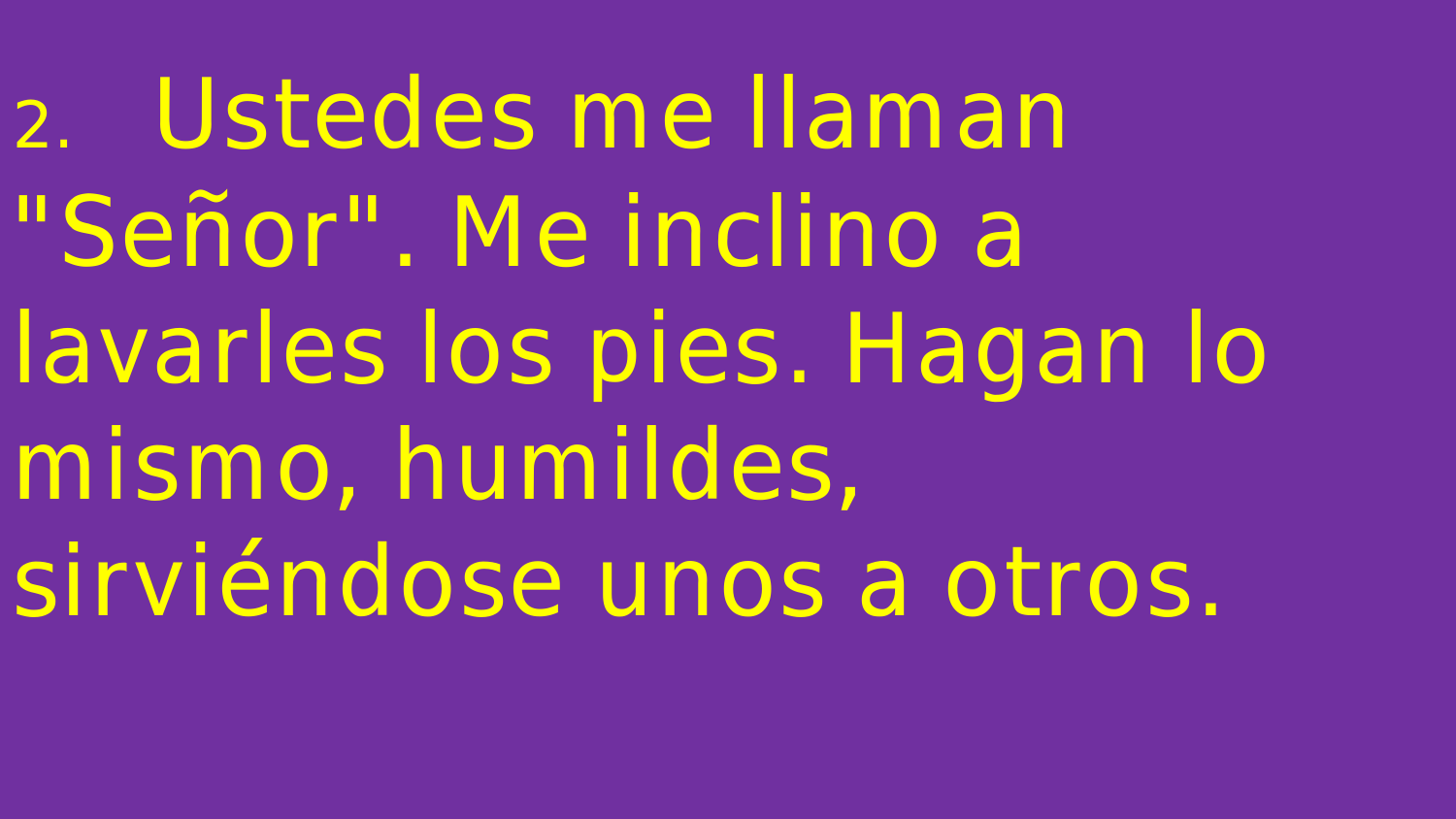

# 2.   Ustedes me llaman "Señor". Me inclino a lavarles los pies. Hagan lo mismo, humildes, sirviéndose unos a otros.